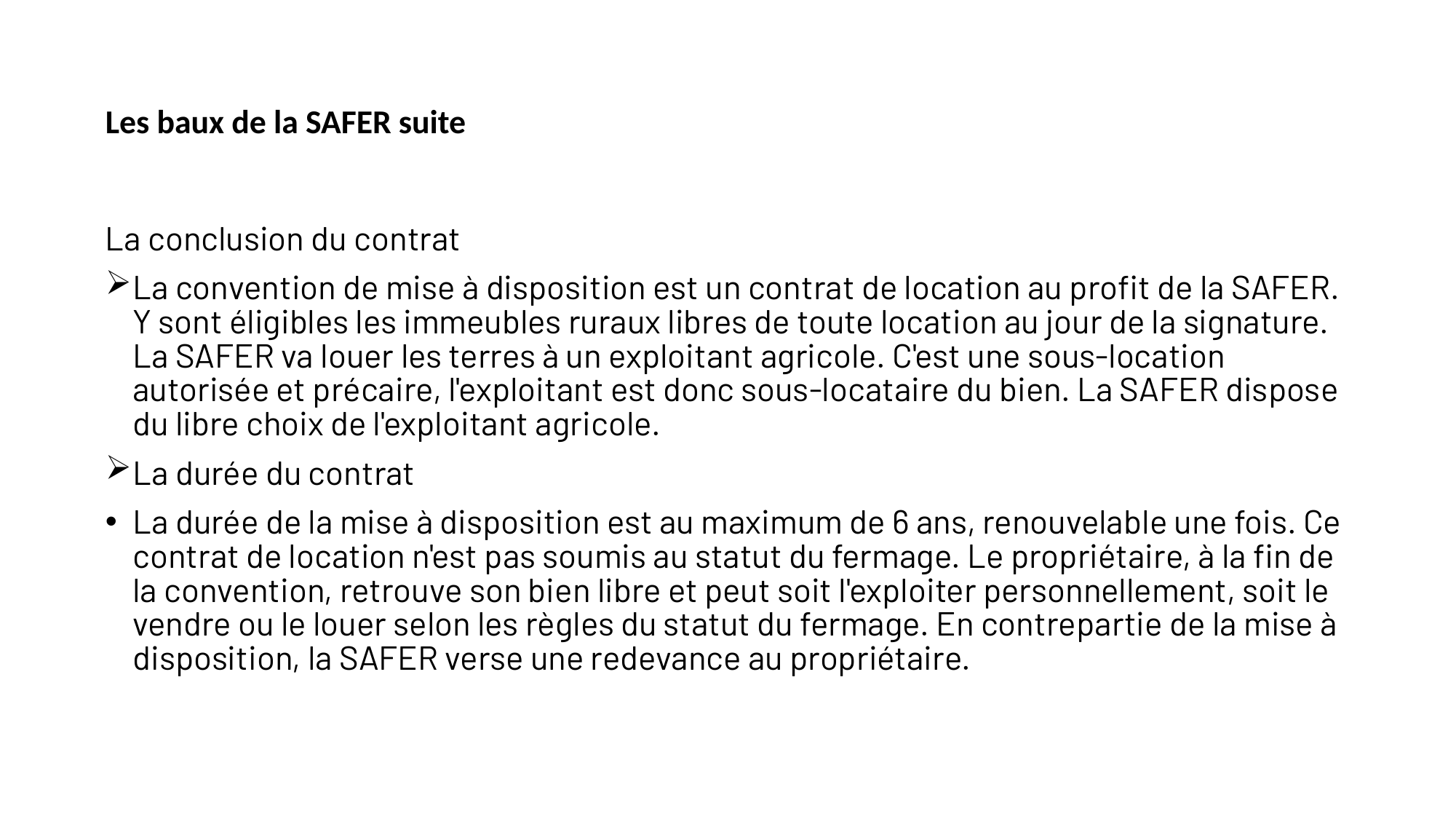

# Les baux de la SAFER suite
La conclusion du contrat
La convention de mise à disposition est un contrat de location au profit de la SAFER. Y sont éligibles les immeubles ruraux libres de toute location au jour de la signature. La SAFER va louer les terres à un exploitant agricole. C'est une sous-location autorisée et précaire, l'exploitant est donc sous-locataire du bien. La SAFER dispose du libre choix de l'exploitant agricole.
La durée du contrat
La durée de la mise à disposition est au maximum de 6 ans, renouvelable une fois. Ce contrat de location n'est pas soumis au statut du fermage. Le propriétaire, à la fin de la convention, retrouve son bien libre et peut soit l'exploiter personnellement, soit le vendre ou le louer selon les règles du statut du fermage. En contrepartie de la mise à disposition, la SAFER verse une redevance au propriétaire.